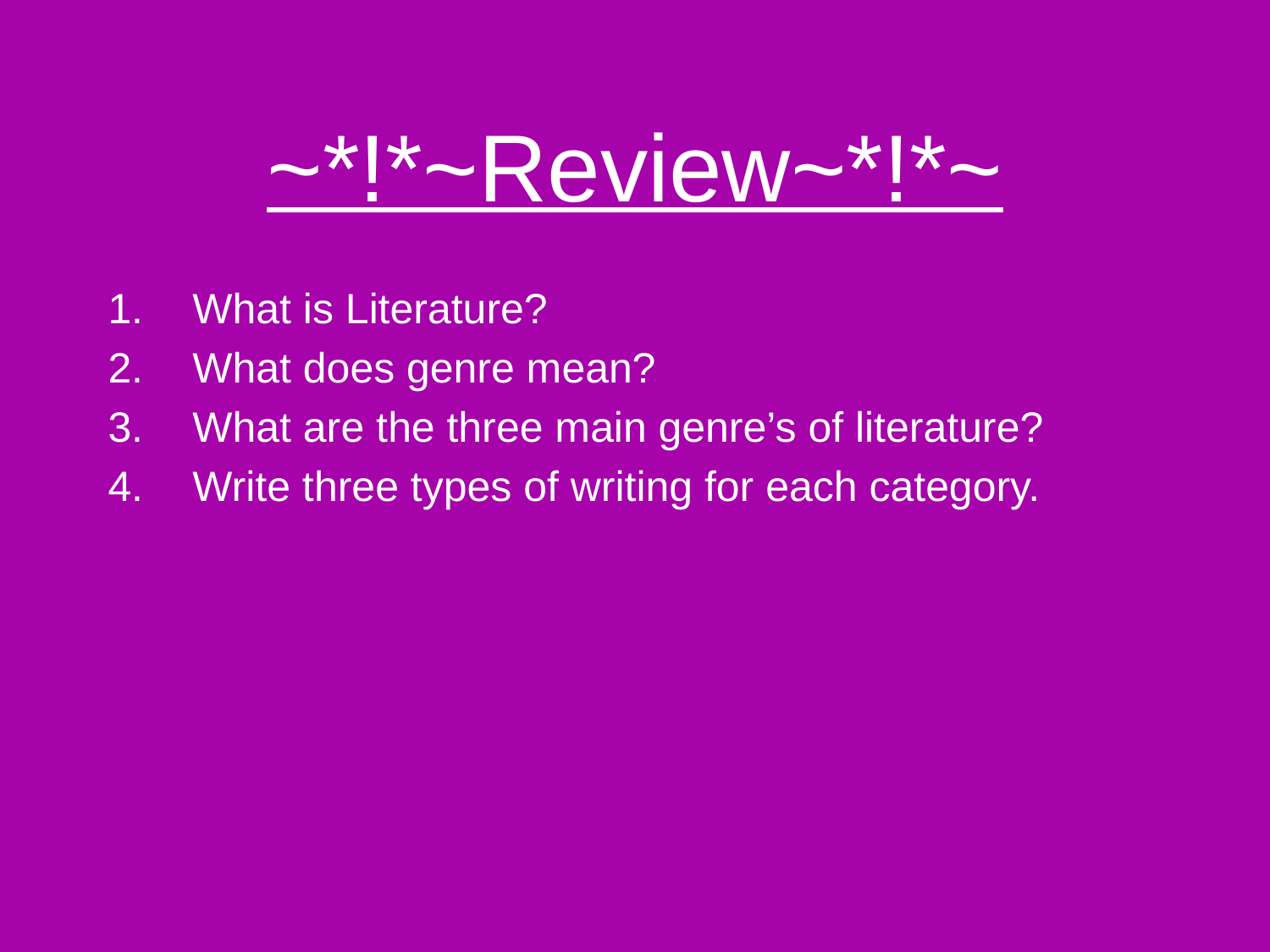

# ~*!*~Review~*!*~
What is Literature?
What does genre mean?
What are the three main genre’s of literature?
Write three types of writing for each category.